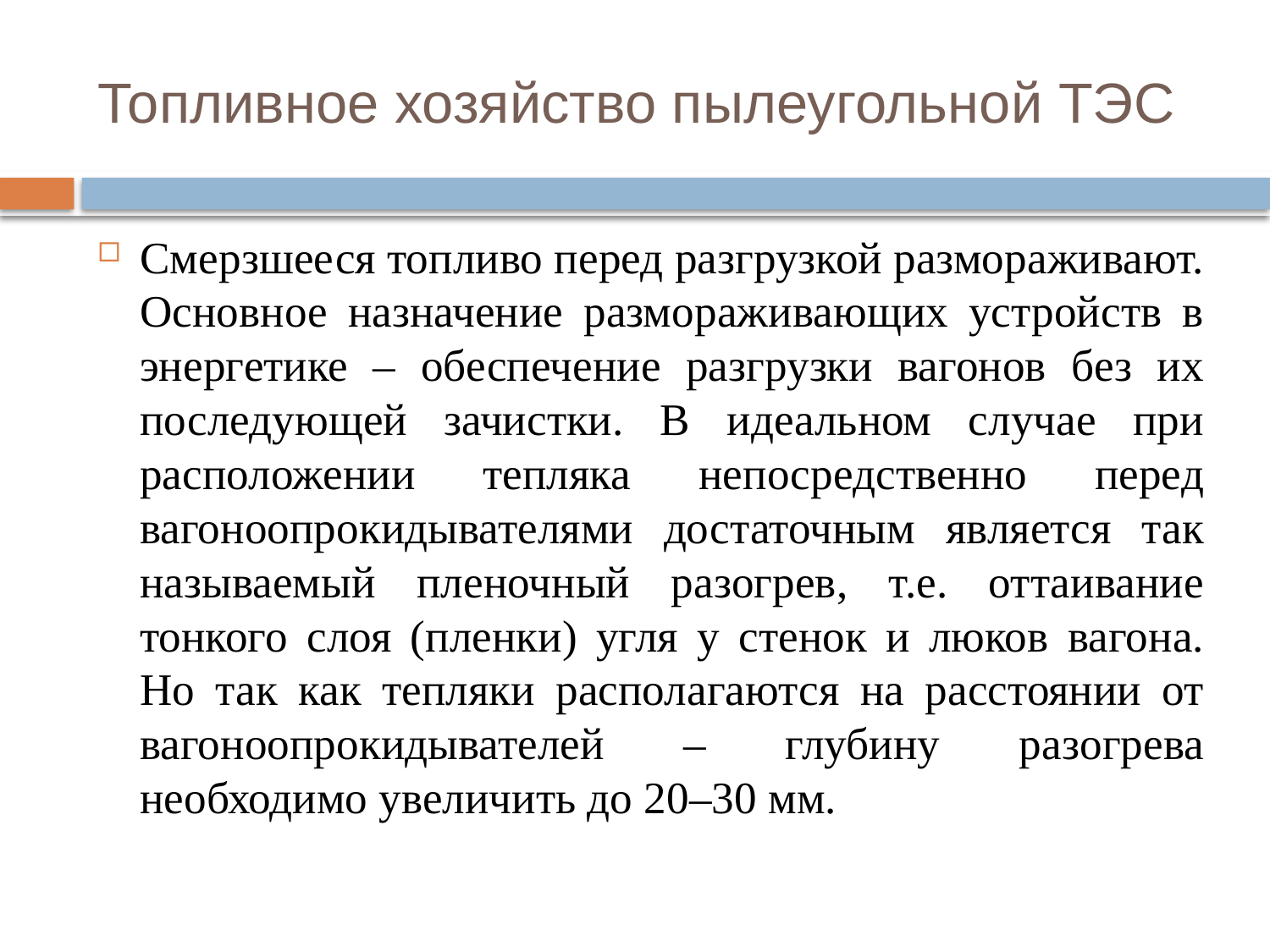

# Топливное хозяйство пылеугольной ТЭС
Смерзшееся топливо перед разгрузкой размораживают. Основное назначение размораживающих устройств в энергетике – обеспечение разгрузки вагонов без их последующей зачистки. В идеальном случае при расположении тепляка непосредственно перед вагоноопрокидывателями достаточным является так называемый пленочный разогрев, т.е. оттаивание тонкого слоя (пленки) угля у стенок и люков вагона. Но так как тепляки располагаются на расстоянии от вагоноопрокидывателей – глубину разогрева необходимо увеличить до 20–30 мм.